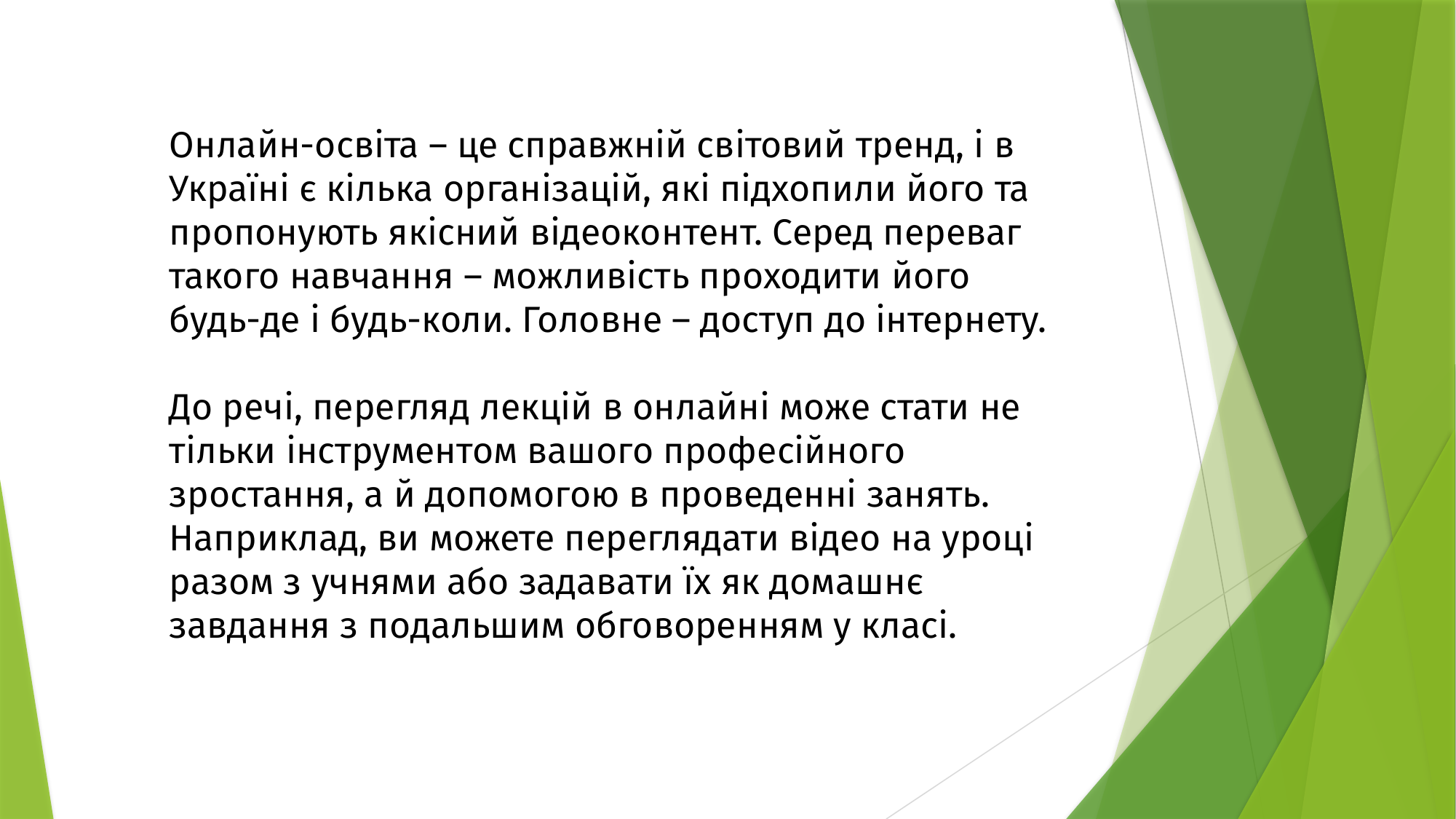

Онлайн-освіта – це справжній світовий тренд, і в Україні є кілька організацій, які підхопили його та пропонують якісний відеоконтент. Серед переваг такого навчання – можливість проходити його будь-де і будь-коли. Головне – доступ до інтернету.

До речі, перегляд лекцій в онлайні може стати не тільки інструментом вашого професійного зростання, а й допомогою в проведенні занять. Наприклад, ви можете переглядати відео на уроці разом з учнями або задавати їх як домашнє завдання з подальшим обговоренням у класі.